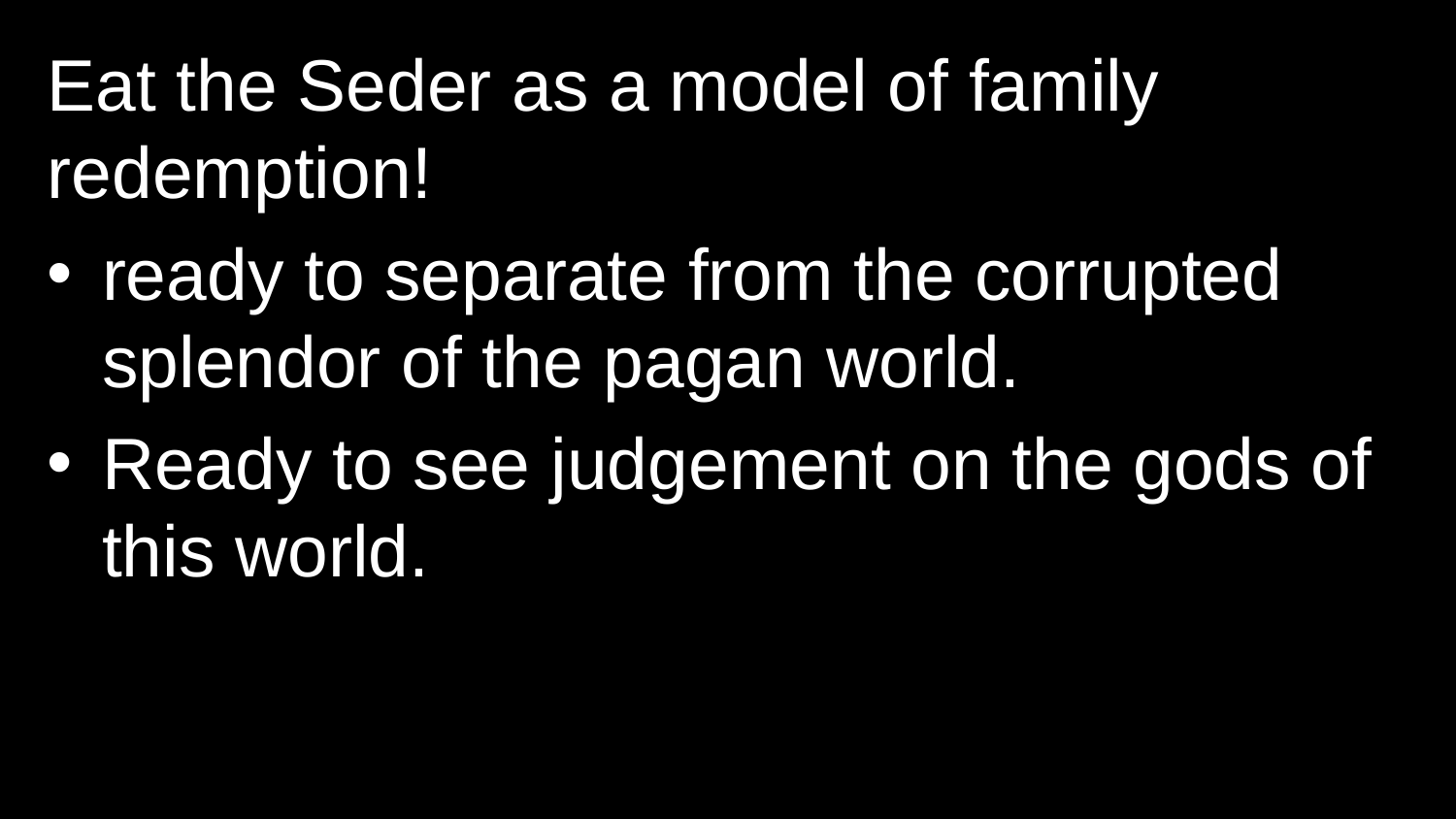

Eat the Seder as a model of family redemption!
ready to separate from the corrupted splendor of the pagan world.
Ready to see judgement on the gods of this world.